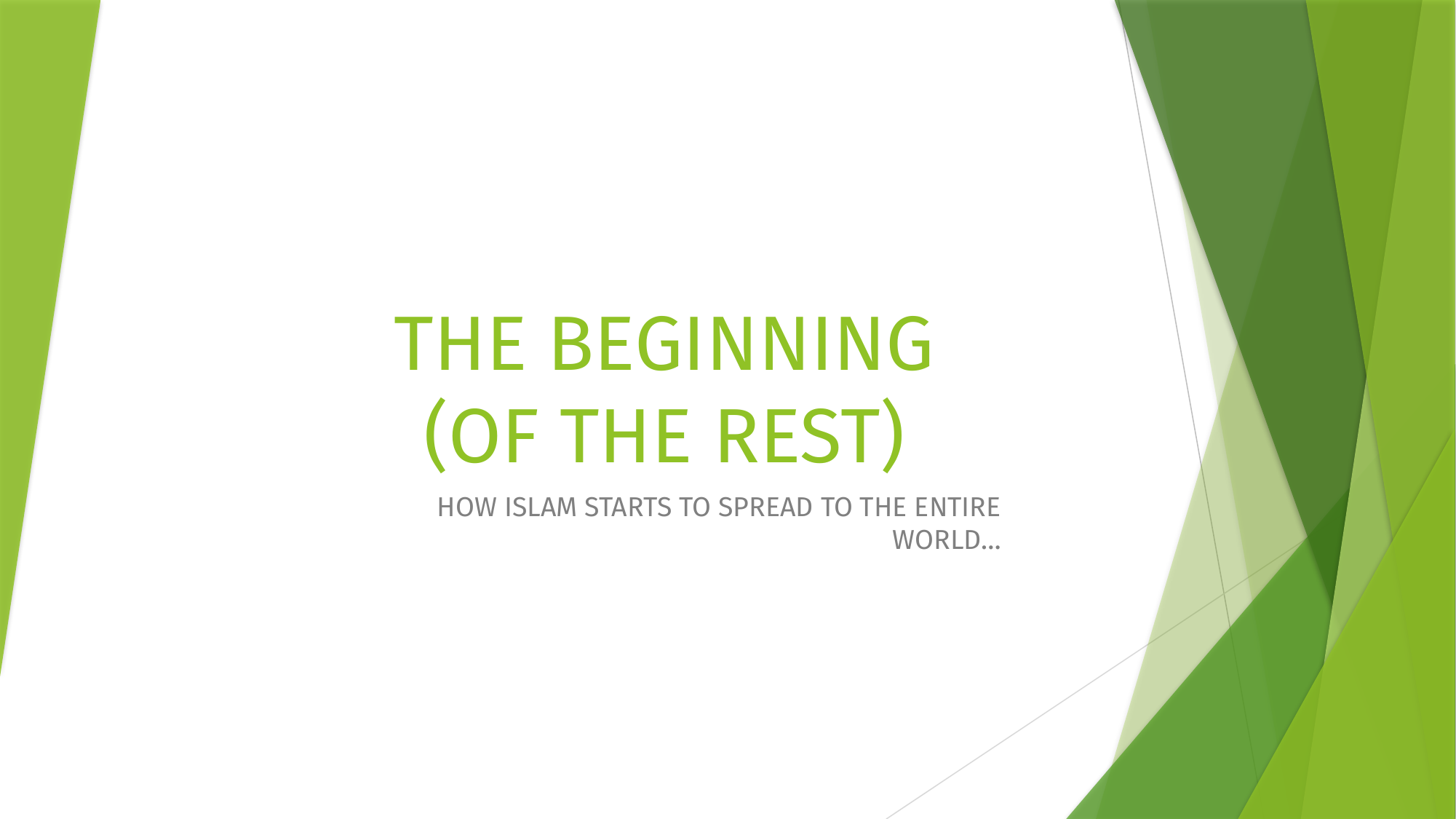

# THE BEGINNING (OF THE REST)
HOW ISLAM STARTS TO SPREAD TO THE ENTIRE WORLD…